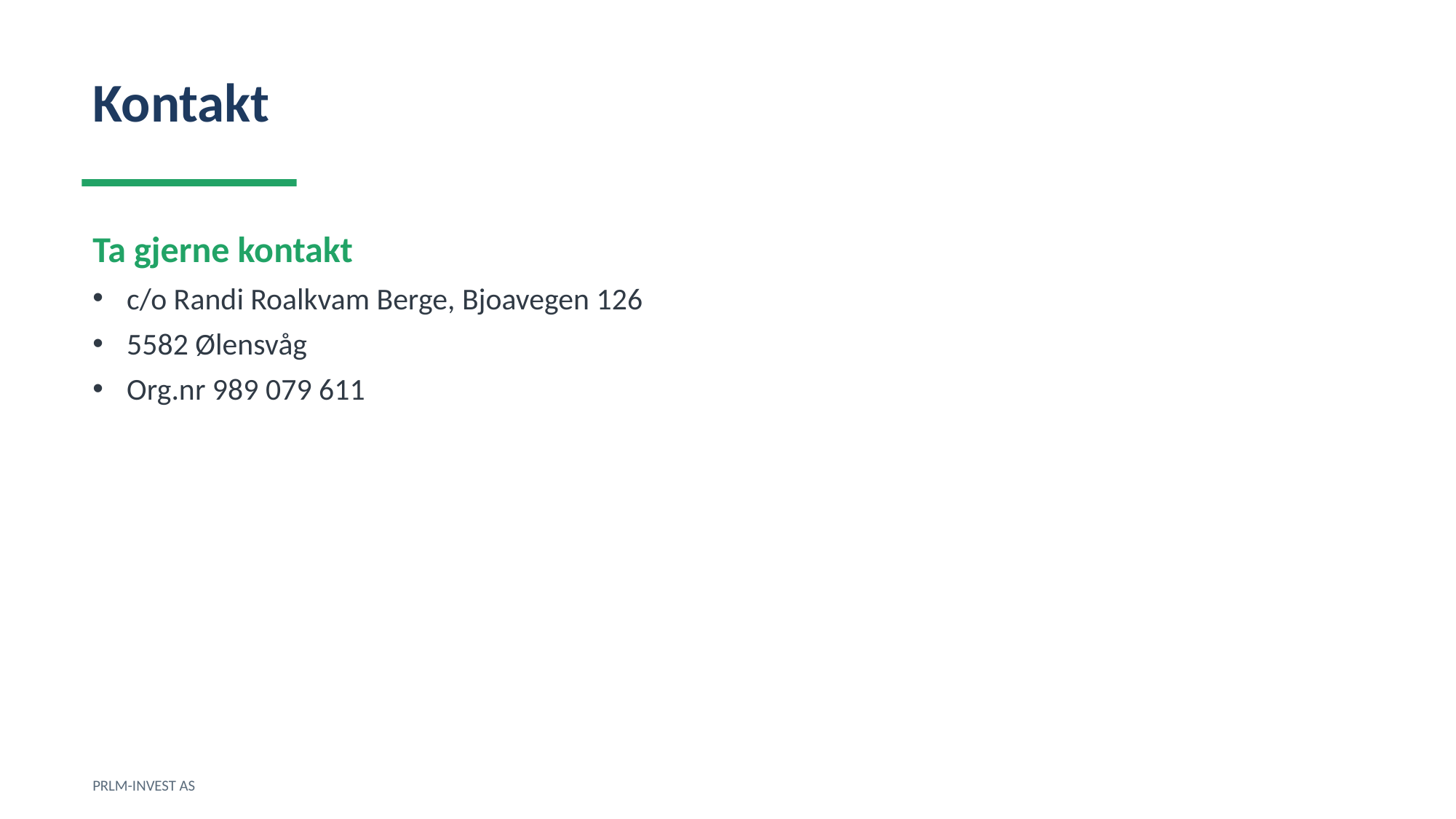

Kontakt

Ta gjerne kontakt
c/o Randi Roalkvam Berge, Bjoavegen 126
5582 Ølensvåg
Org.nr 989 079 611
PRLM-INVEST AS